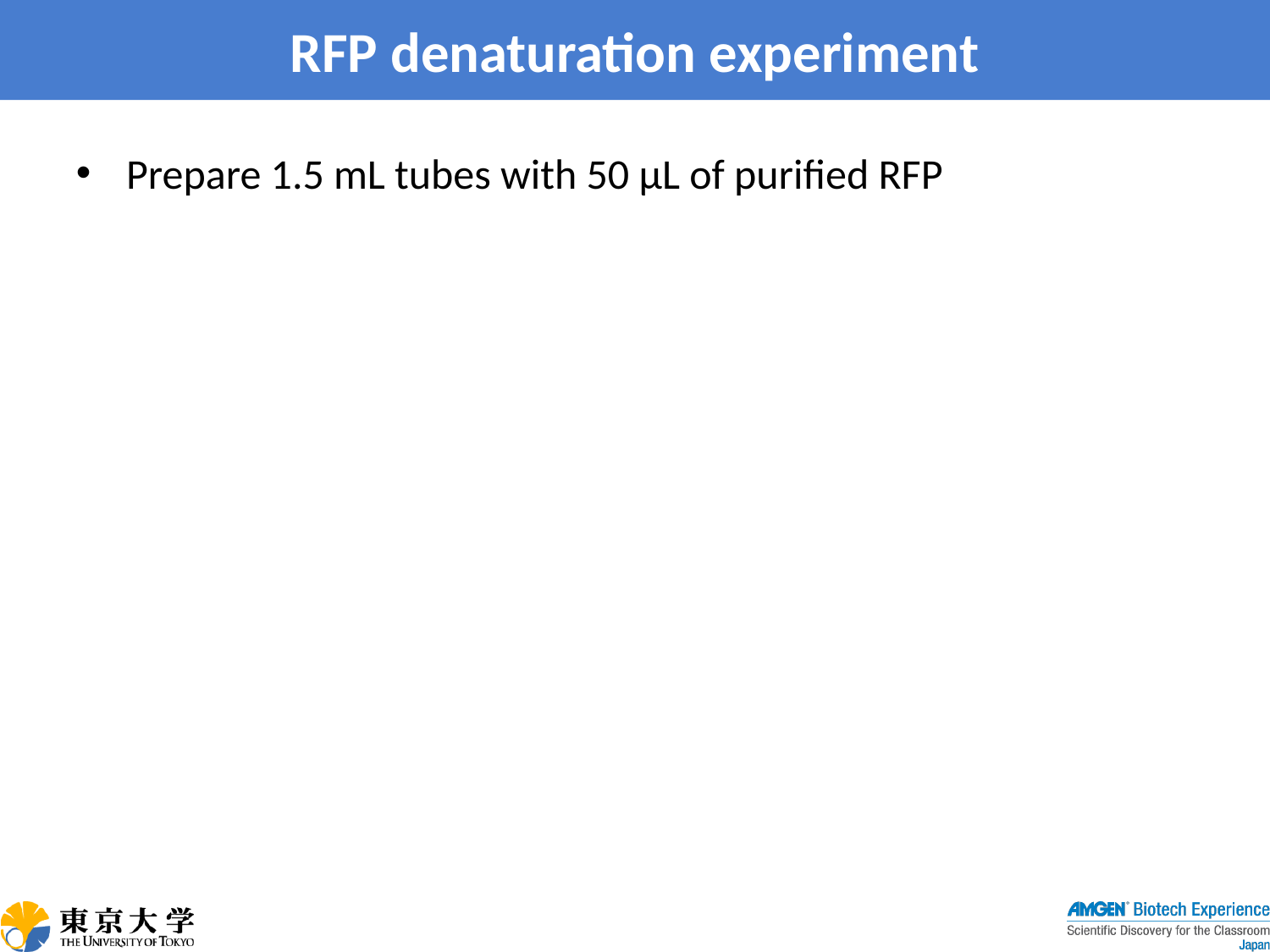

# RFP denaturation experiment
Prepare 1.5 mL tubes with 50 μL of purified RFP